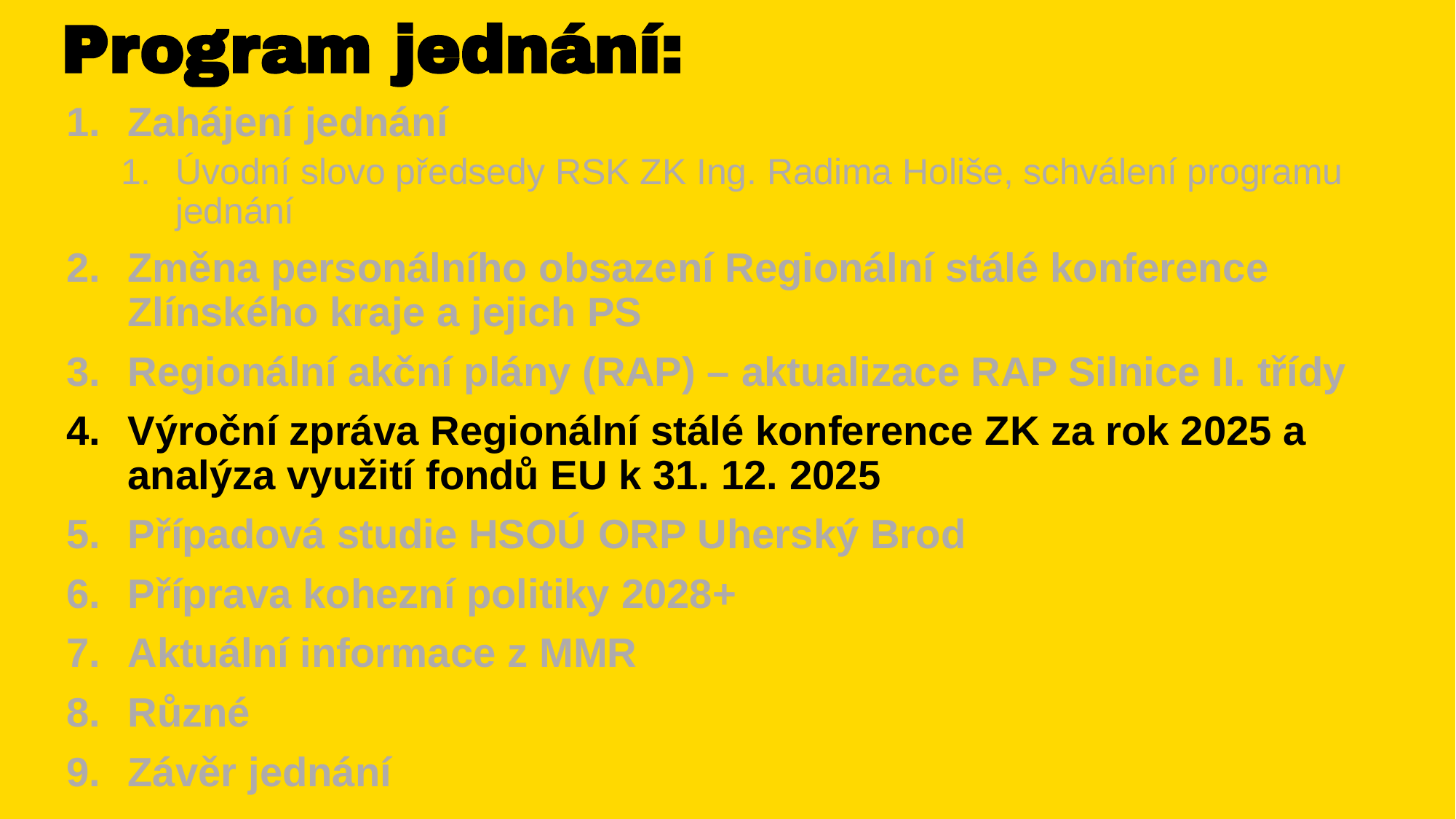

# Program jednání:

Zahájení jednání
Úvodní slovo předsedy RSK ZK Ing. Radima Holiše, schválení programu jednání
Změna personálního obsazení Regionální stálé konference Zlínského kraje a jejich PS
Regionální akční plány (RAP) – aktualizace RAP Silnice II. třídy
Výroční zpráva Regionální stálé konference ZK za rok 2025 a analýza využití fondů EU k 31. 12. 2025
Případová studie HSOÚ ORP Uherský Brod
Příprava kohezní politiky 2028+
Aktuální informace z MMR
Různé
Závěr jednání